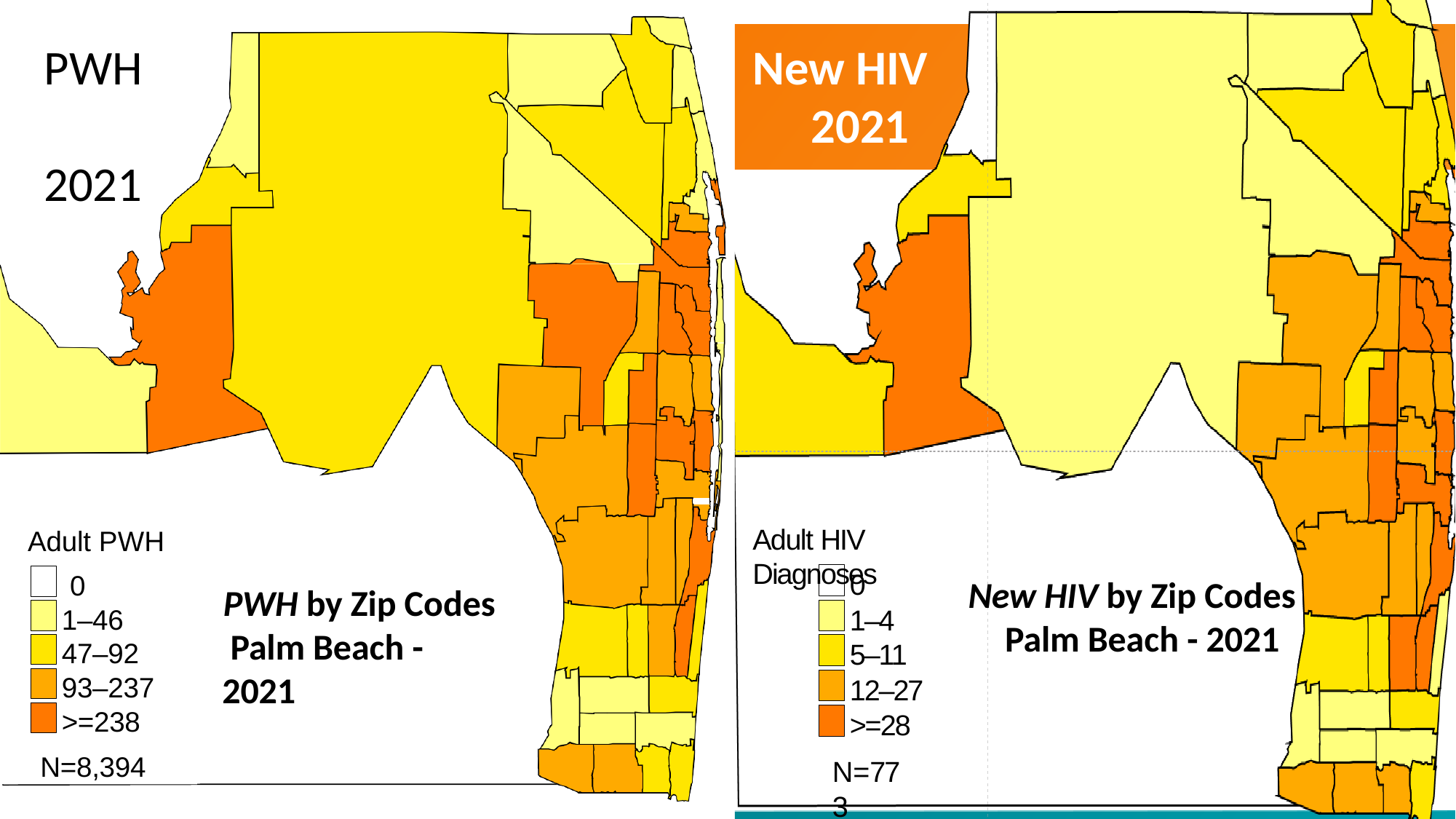

New HIV  2021
# PWH  2021
Adult PWH  0
1–46
47–92
93–237
>=238
N=8,394
Adult HIV Diagnoses

0
1–4
5–11
12–27
>=28

New HIV by Zip Codes  Palm Beach - 2021
PWH by Zip Codes  Palm Beach - 2021

N=773